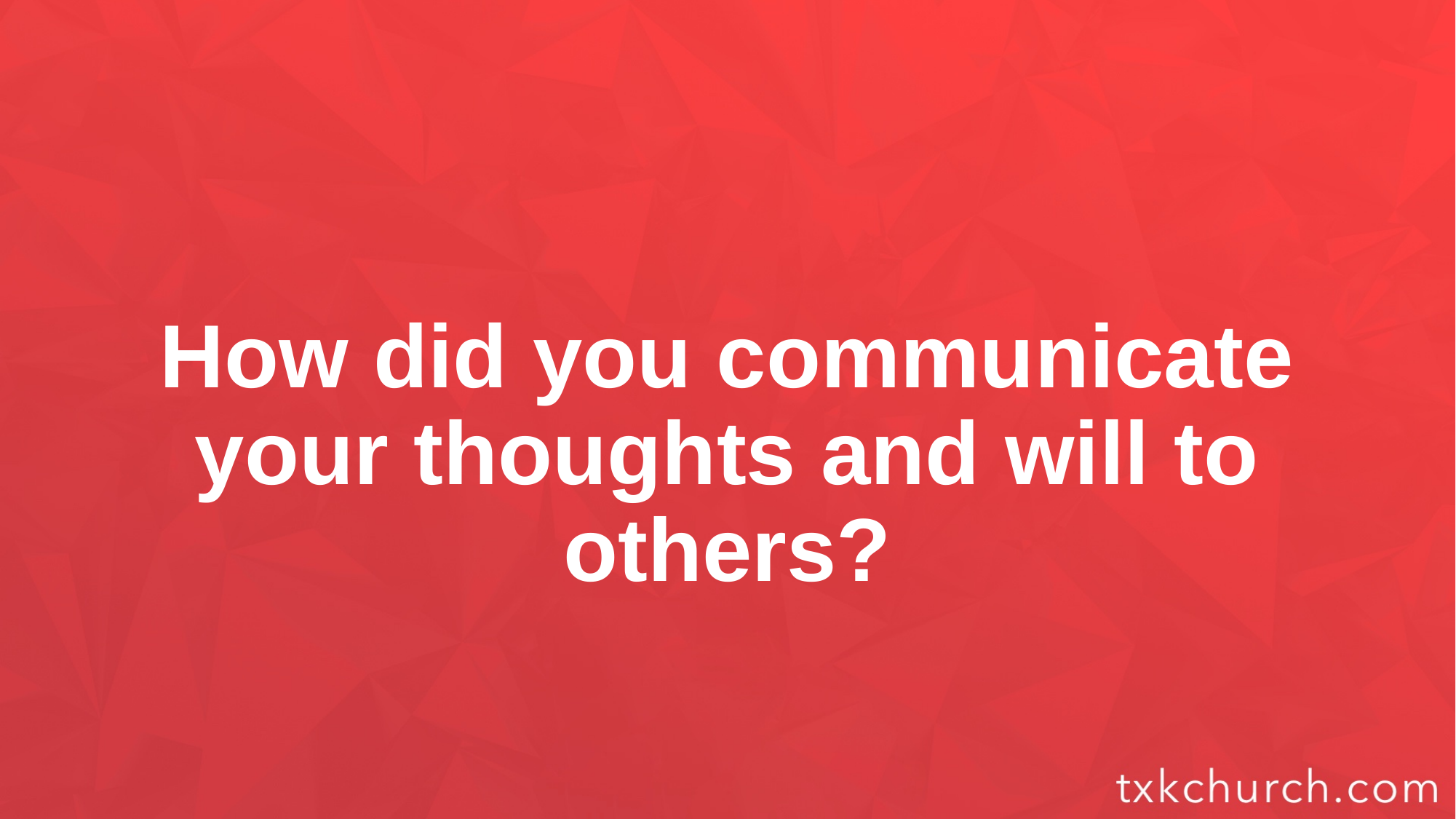

How did you communicate your thoughts and will to others?